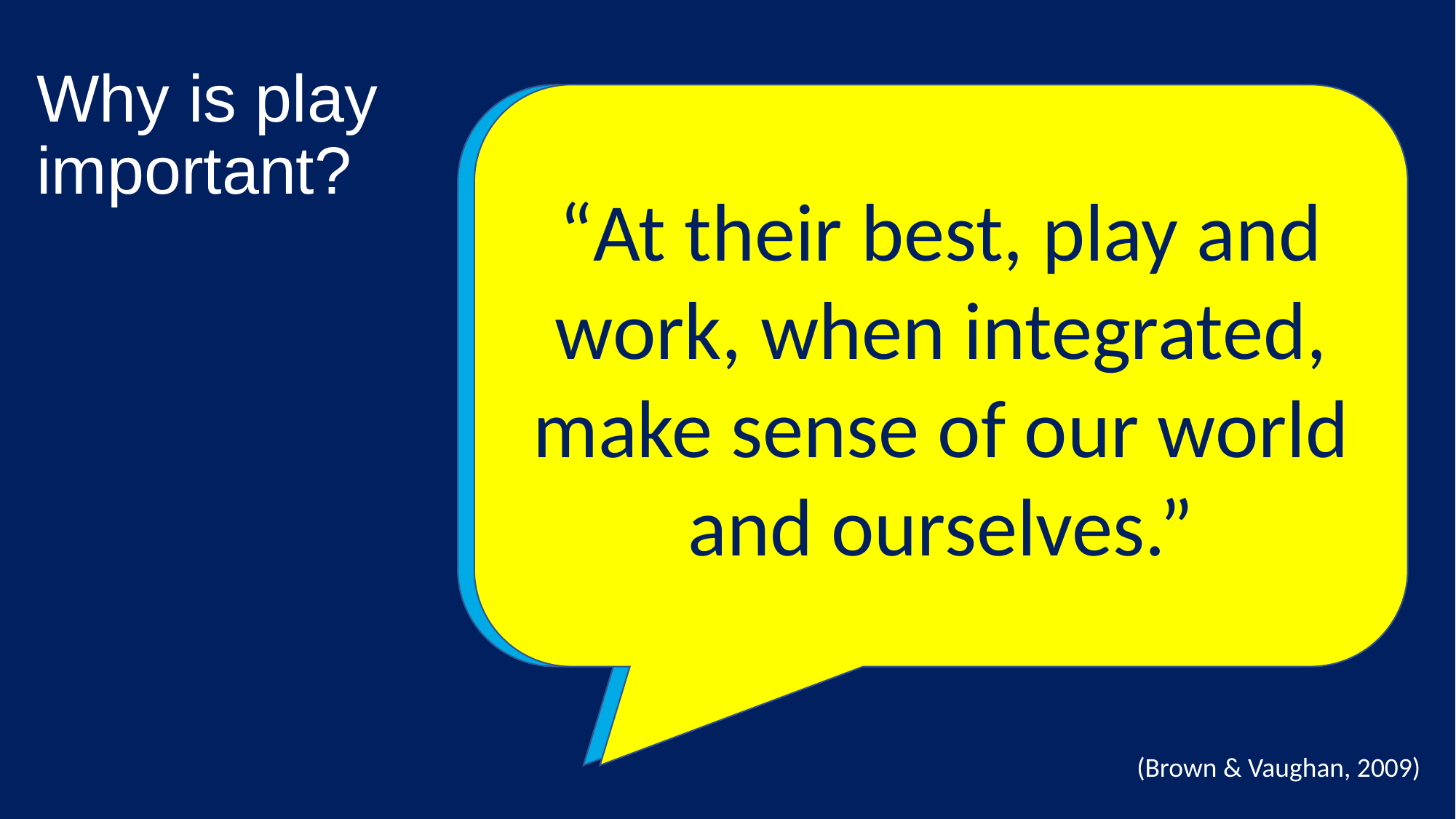

# Why is play important?
“At their best, play and work, when integrated, make sense of our world and ourselves.”
“At their best, play and work, when integrated, make sense of our world and ourselves.”
(Brown & Vaughan, 2009)